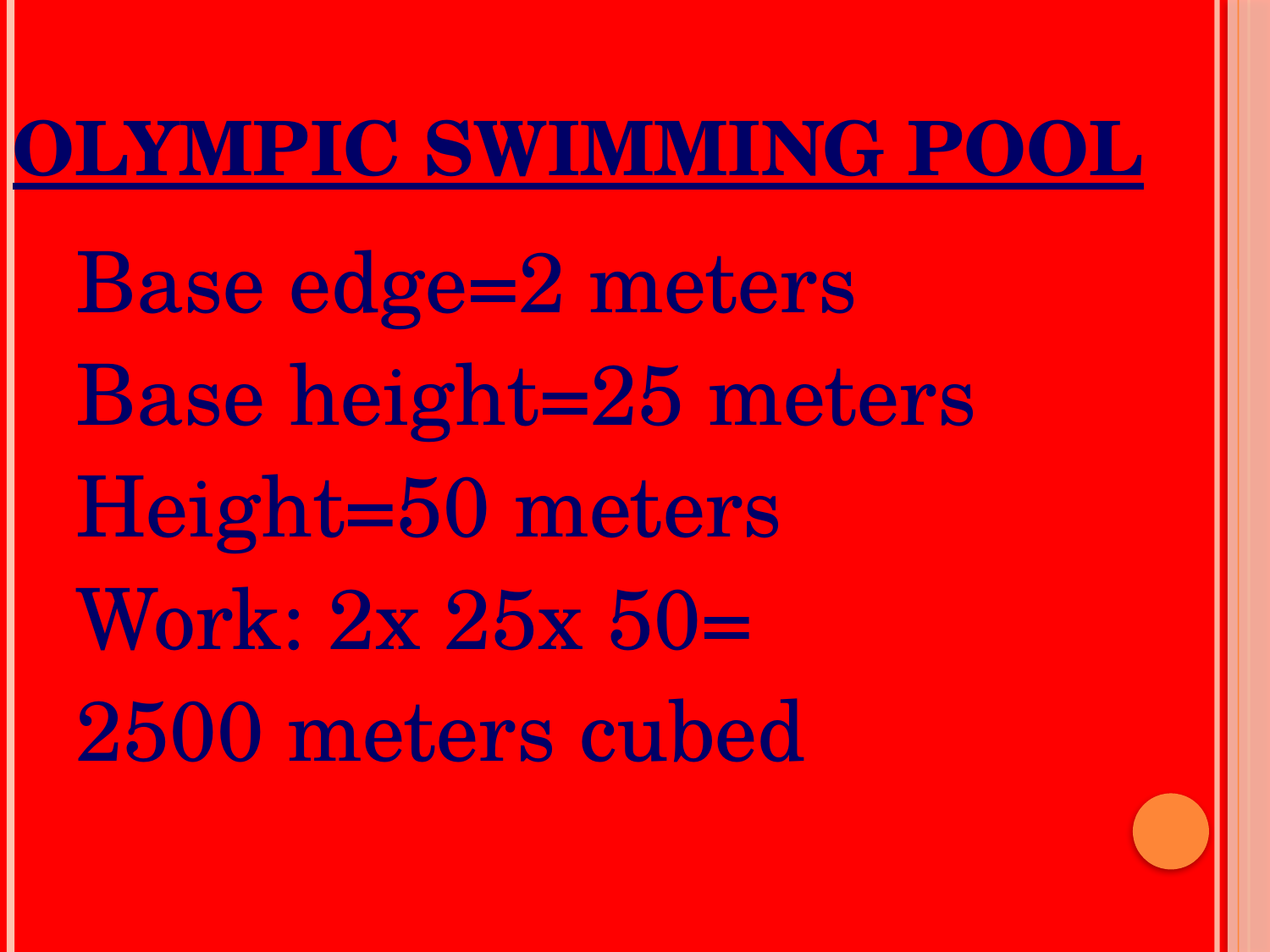

# Olympic Swimming Pool
Base edge=2 meters
Base height=25 meters
Height=50 meters
Work: 2x 25x 50=
2500 meters cubed